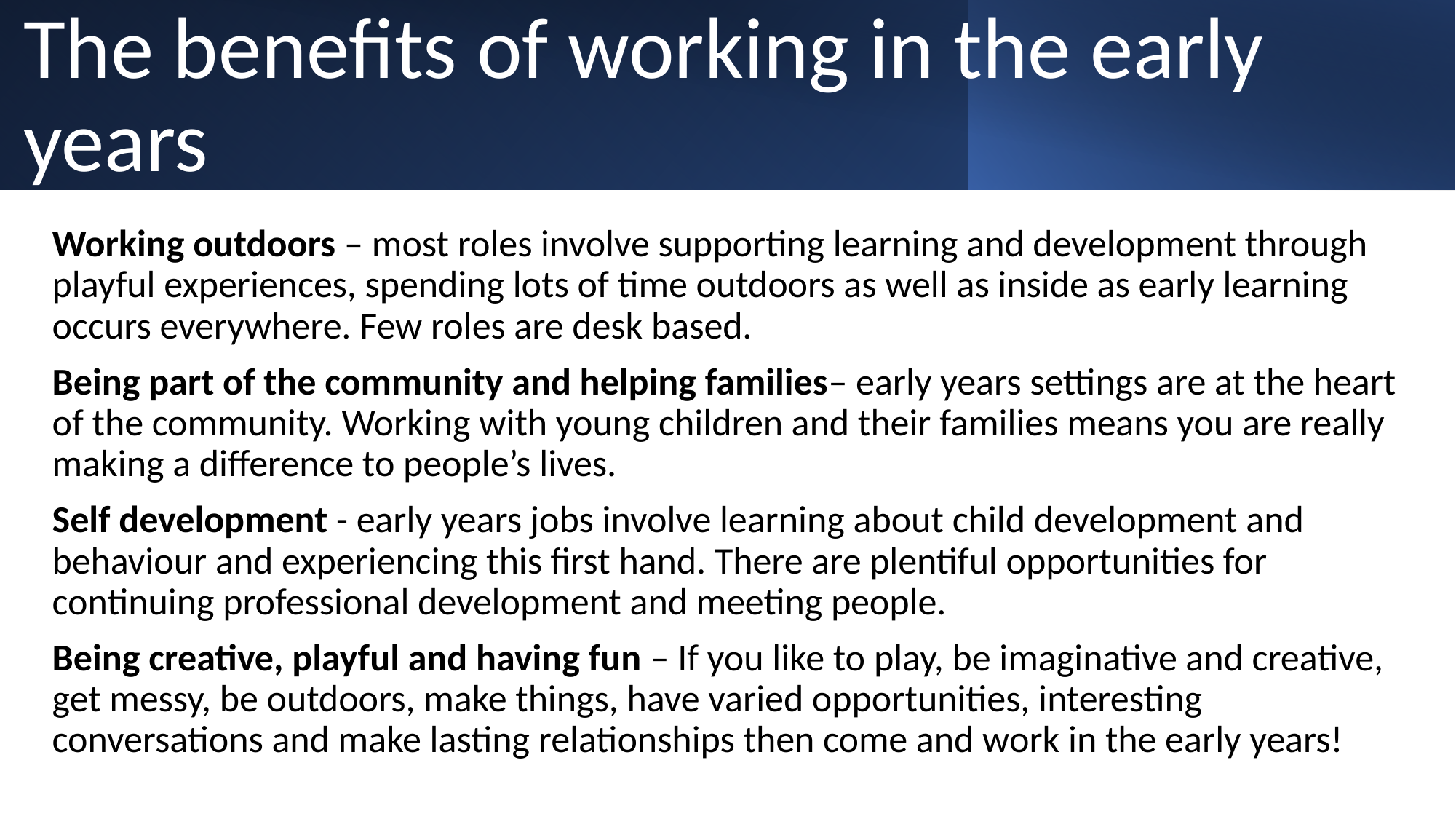

# The benefits of working in the early years
Working outdoors – most roles involve supporting learning and development through playful experiences, spending lots of time outdoors as well as inside as early learning occurs everywhere. Few roles are desk based.
Being part of the community and helping families– early years settings are at the heart of the community. Working with young children and their families means you are really making a difference to people’s lives.
Self development - early years jobs involve learning about child development and behaviour and experiencing this first hand. There are plentiful opportunities for continuing professional development and meeting people.
Being creative, playful and having fun – If you like to play, be imaginative and creative, get messy, be outdoors, make things, have varied opportunities, interesting conversations and make lasting relationships then come and work in the early years!